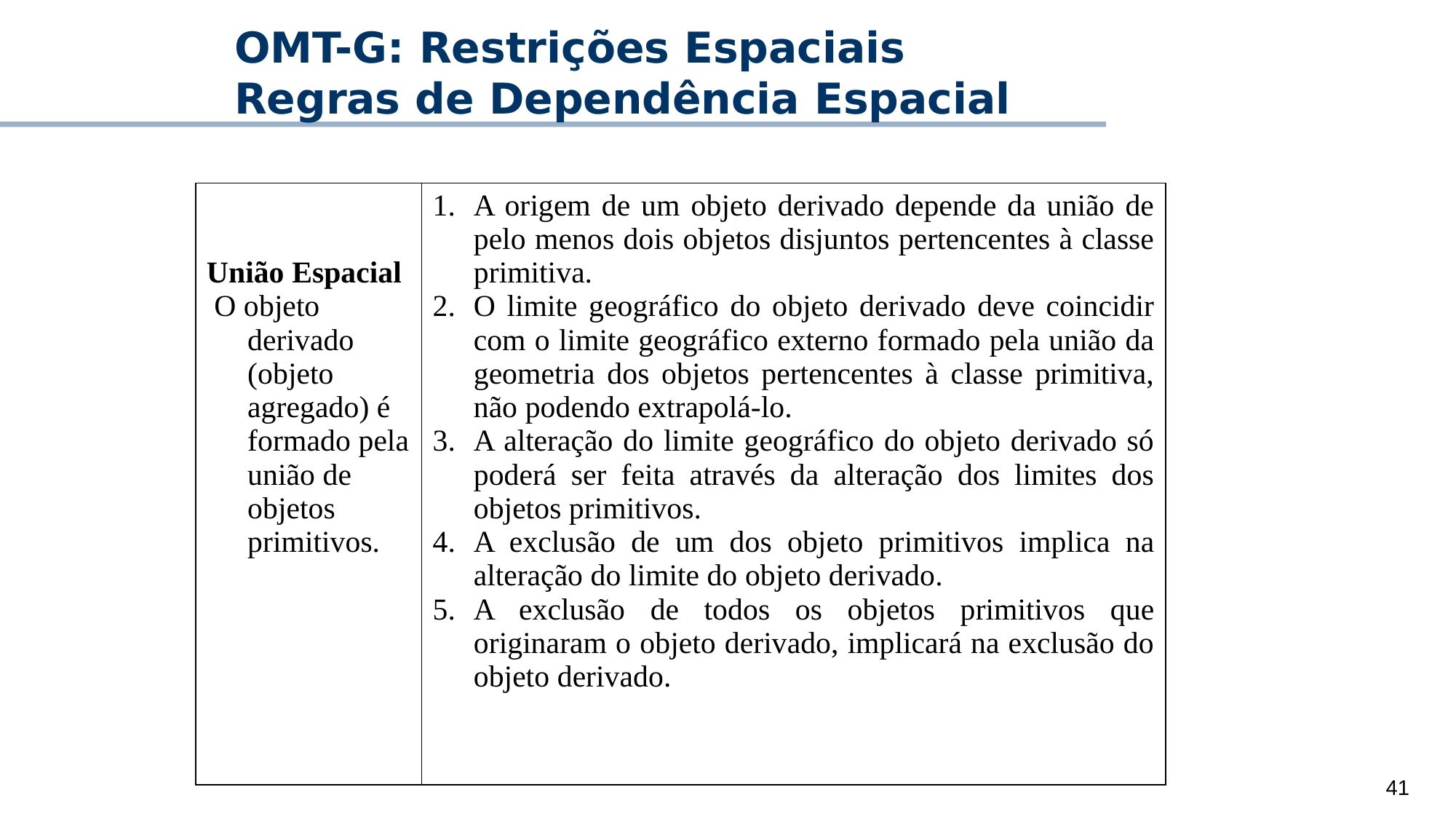

# OMT-G: Restrições Espaciais Regras de Dependência Espacial
| União Espacial O objeto derivado (objeto agregado) é formado pela união de objetos primitivos. | 1. A origem de um objeto derivado depende da união de pelo menos dois objetos disjuntos pertencentes à classe primitiva. 2. O limite geográfico do objeto derivado deve coincidir com o limite geográfico externo formado pela união da geometria dos objetos pertencentes à classe primitiva, não podendo extrapolá-lo. 3. A alteração do limite geográfico do objeto derivado só poderá ser feita através da alteração dos limites dos objetos primitivos. 4. A exclusão de um dos objeto primitivos implica na alteração do limite do objeto derivado. 5. A exclusão de todos os objetos primitivos que originaram o objeto derivado, implicará na exclusão do objeto derivado. |
| --- | --- |

41